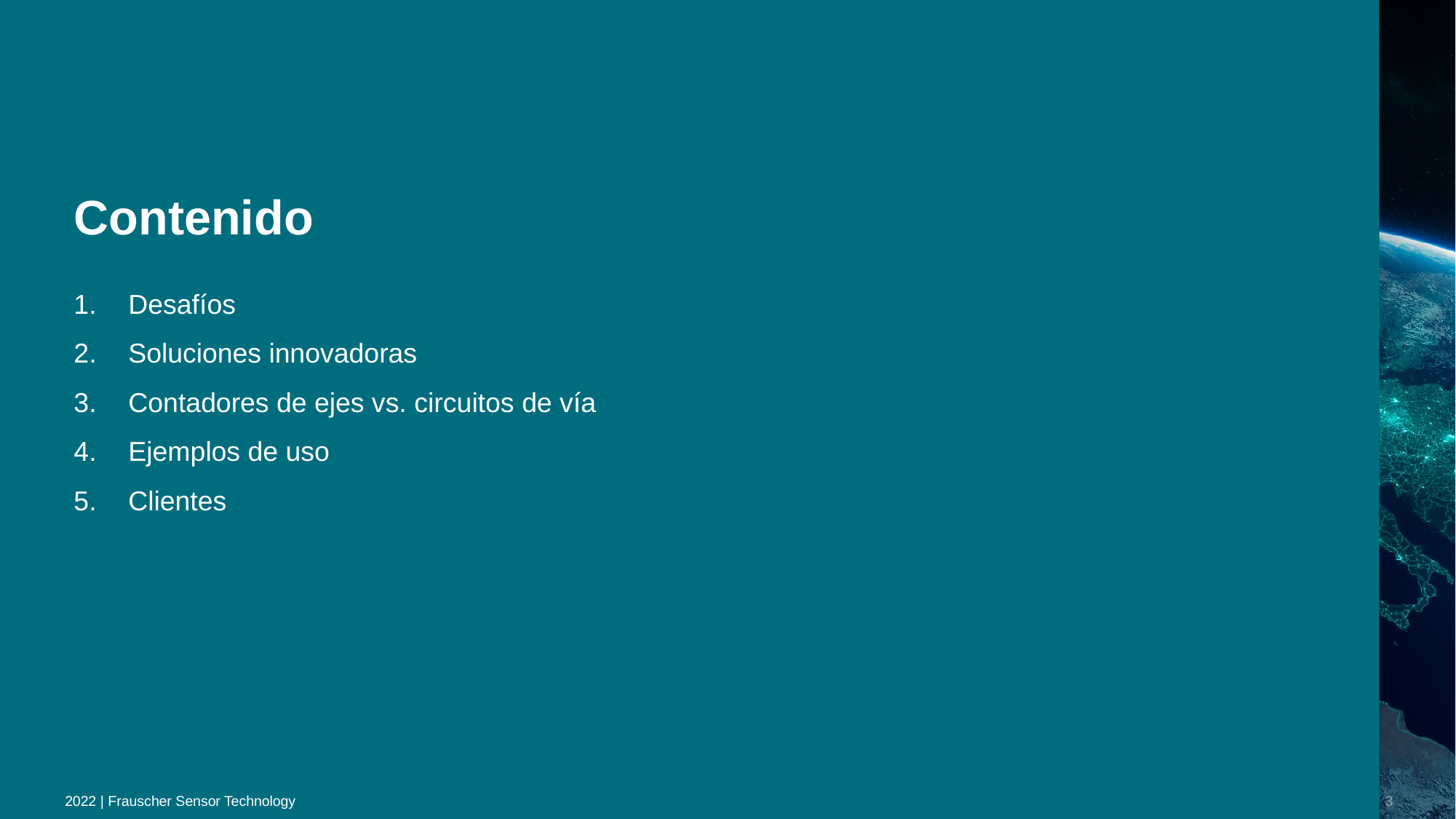

# Contenido
Desafíos
Soluciones innovadoras
Contadores de ejes vs. circuitos de vía
Ejemplos de uso
Clientes

2022 | Frauscher Sensor Technology
3